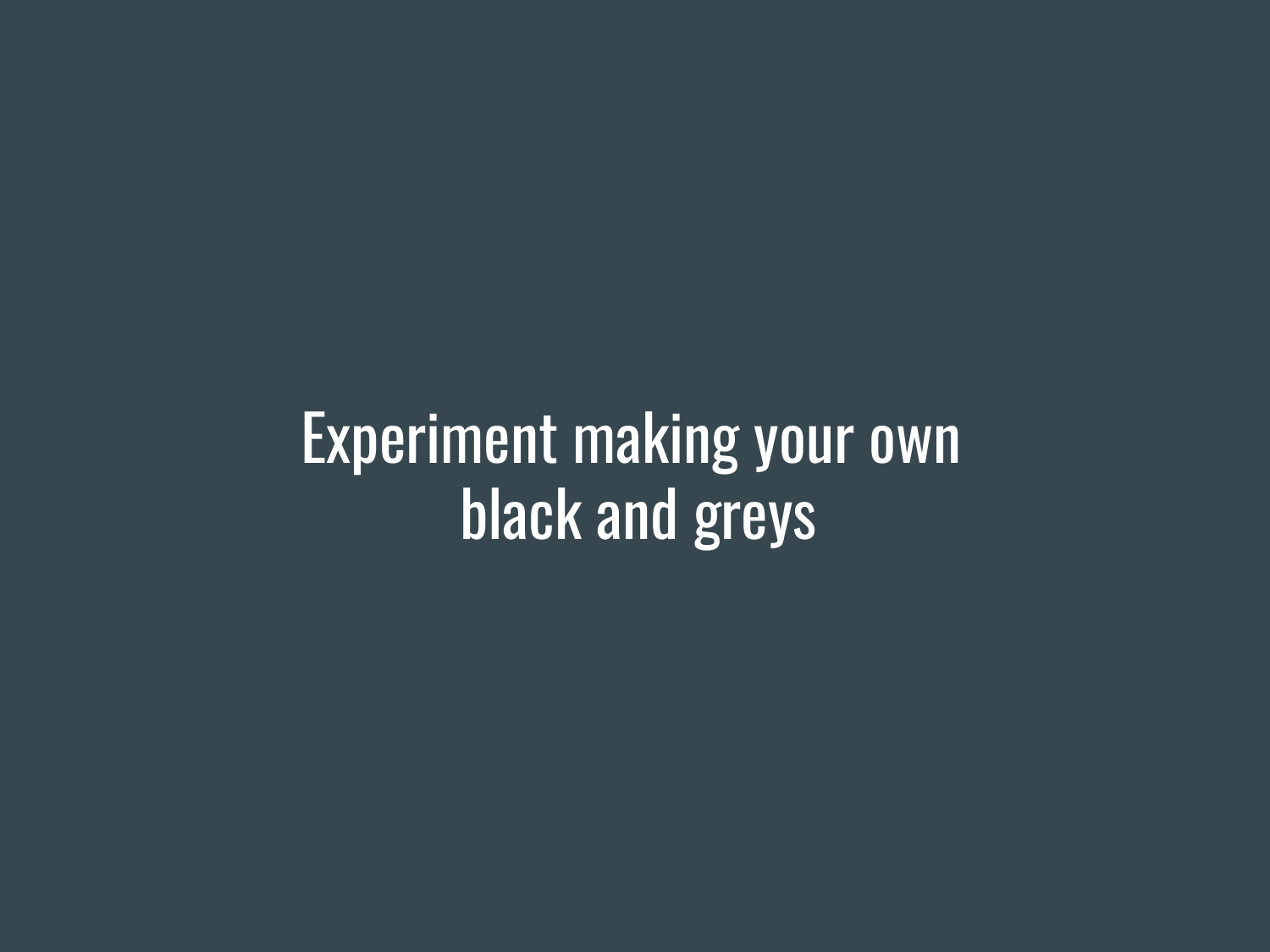

Experiment making your own
black and greys